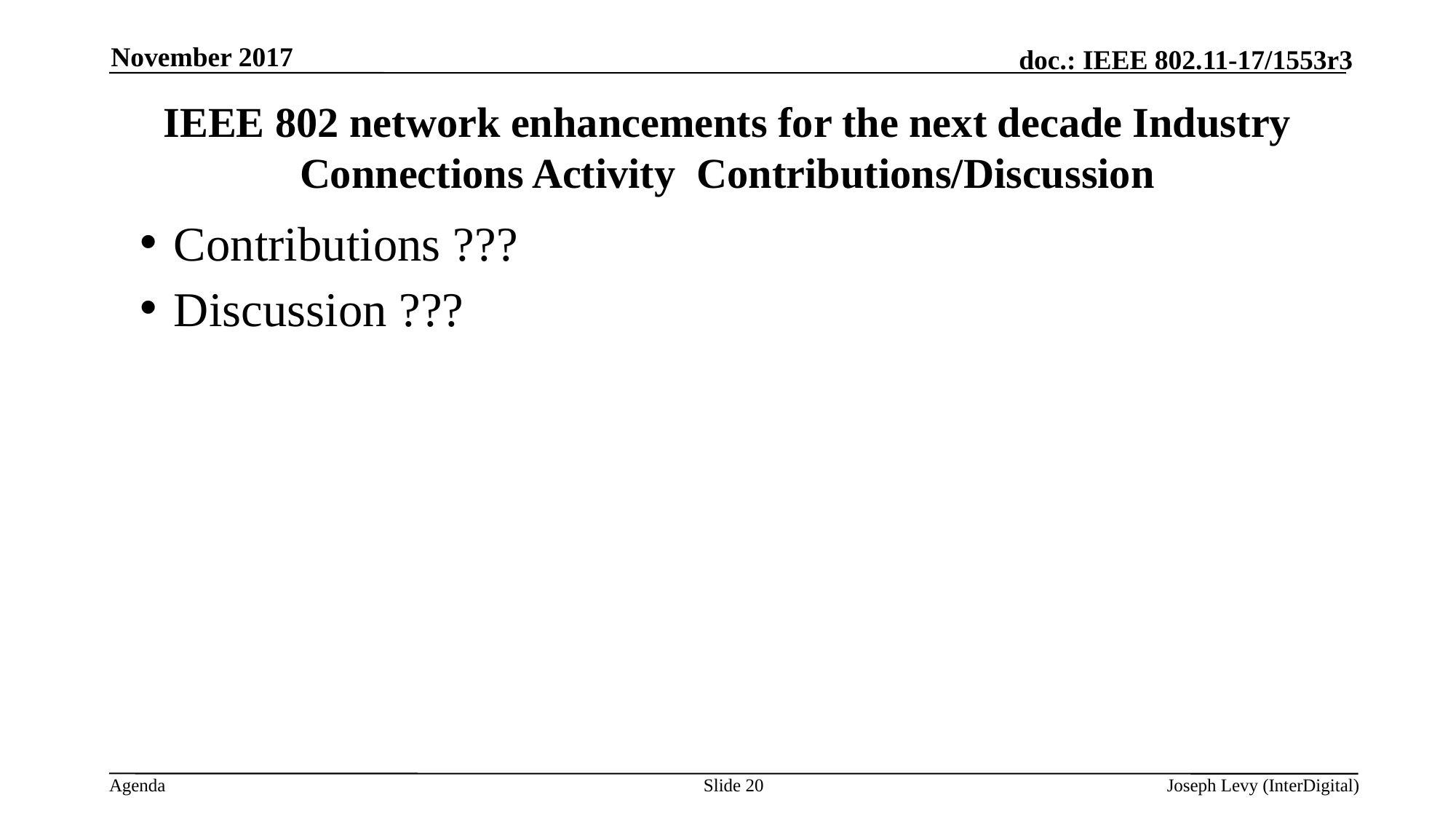

November 2017
# IEEE 802 network enhancements for the next decade Industry Connections Activity  Contributions/Discussion
Contributions ???
Discussion ???

Slide 20
Joseph Levy (InterDigital)